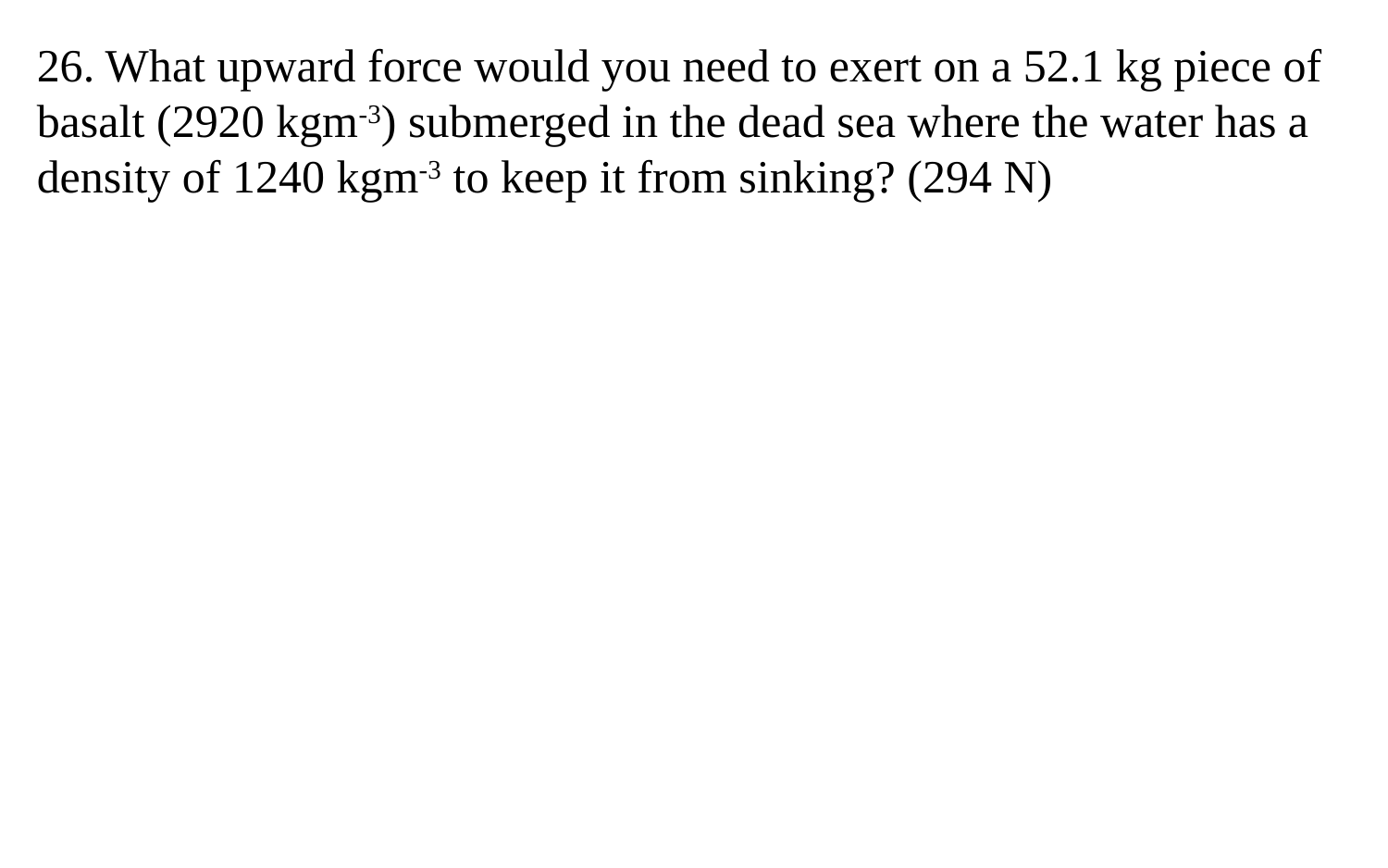

26. What upward force would you need to exert on a 52.1 kg piece of basalt (2920 kgm-3) submerged in the dead sea where the water has a density of 1240 kgm-3 to keep it from sinking? (294 N)